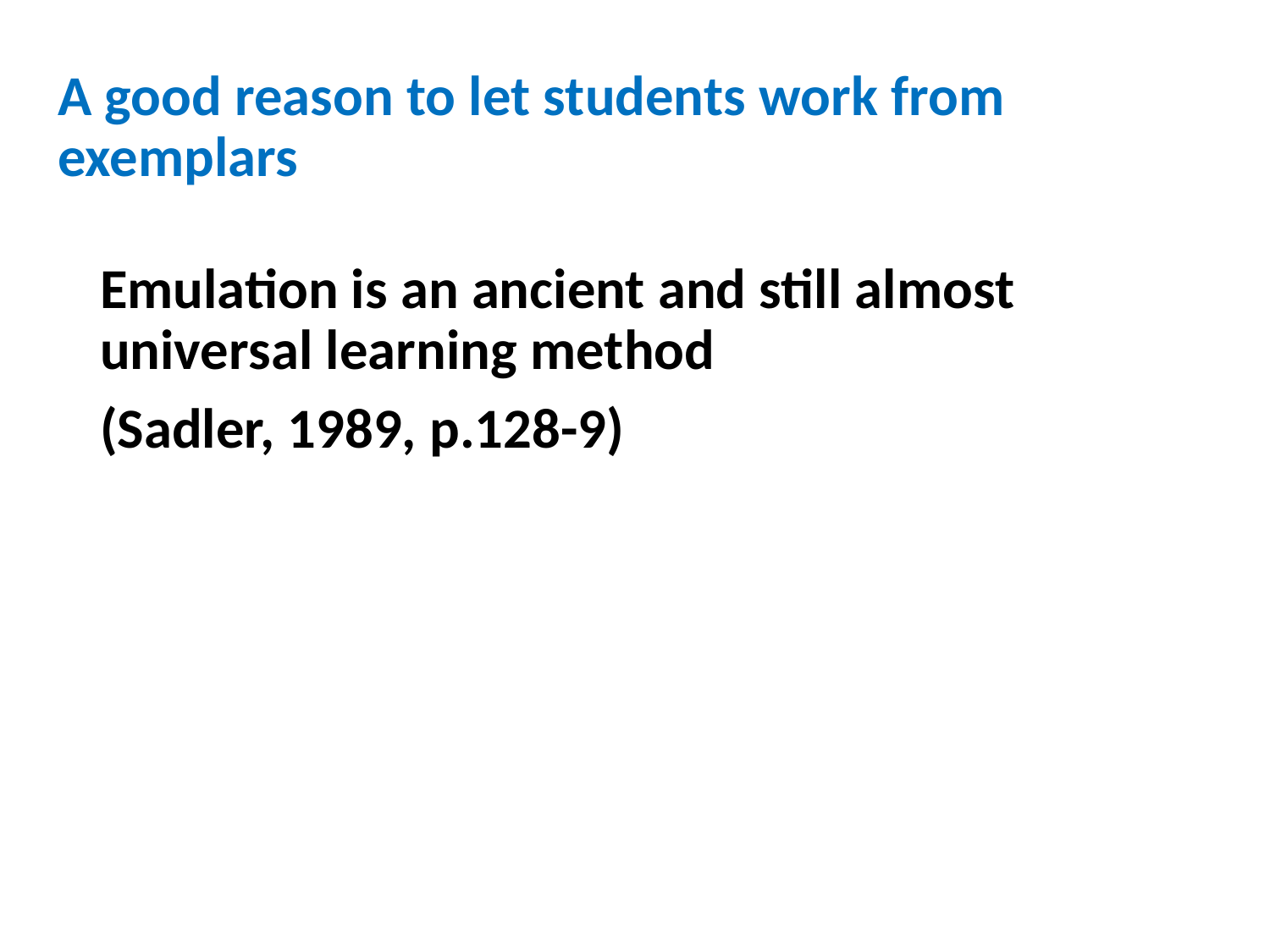

# A good reason to let students work from exemplars
Emulation is an ancient and still almost universal learning method
(Sadler, 1989, p.128-9)